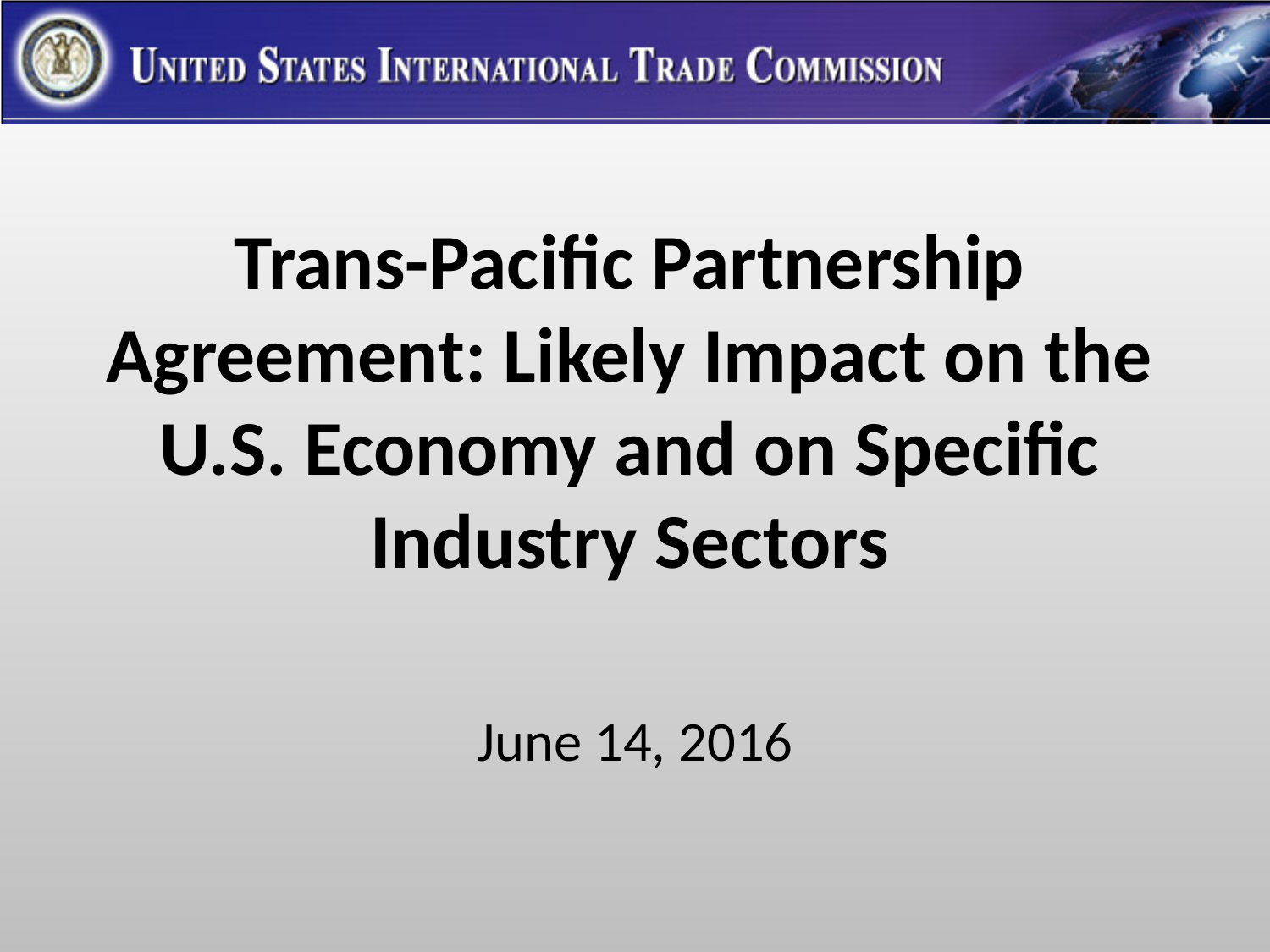

# Trans-Pacific Partnership Agreement: Likely Impact on the U.S. Economy and on Specific Industry Sectors
June 14, 2016